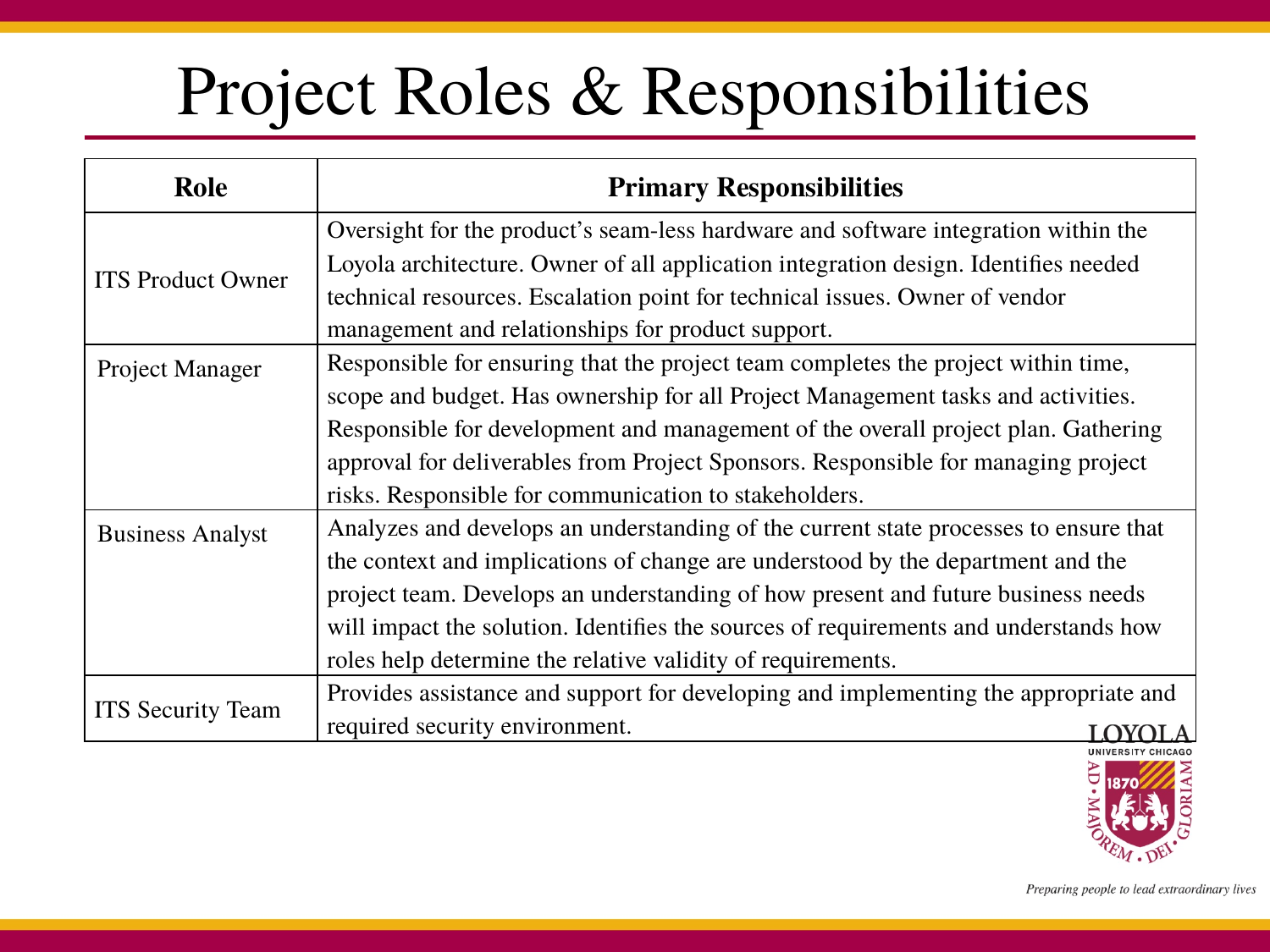

# Project Roles & Responsibilities
| Role | Primary Responsibilities |
| --- | --- |
| ITS Product Owner | Oversight for the product’s seam-less hardware and software integration within the Loyola architecture. Owner of all application integration design. Identifies needed technical resources. Escalation point for technical issues. Owner of vendor management and relationships for product support. |
| Project Manager | Responsible for ensuring that the project team completes the project within time, scope and budget. Has ownership for all Project Management tasks and activities. Responsible for development and management of the overall project plan. Gathering approval for deliverables from Project Sponsors. Responsible for managing project risks. Responsible for communication to stakeholders. |
| Business Analyst | Analyzes and develops an understanding of the current state processes to ensure that the context and implications of change are understood by the department and the project team. Develops an understanding of how present and future business needs will impact the solution. Identifies the sources of requirements and understands how roles help determine the relative validity of requirements. |
| ITS Security Team | Provides assistance and support for developing and implementing the appropriate and required security environment. |